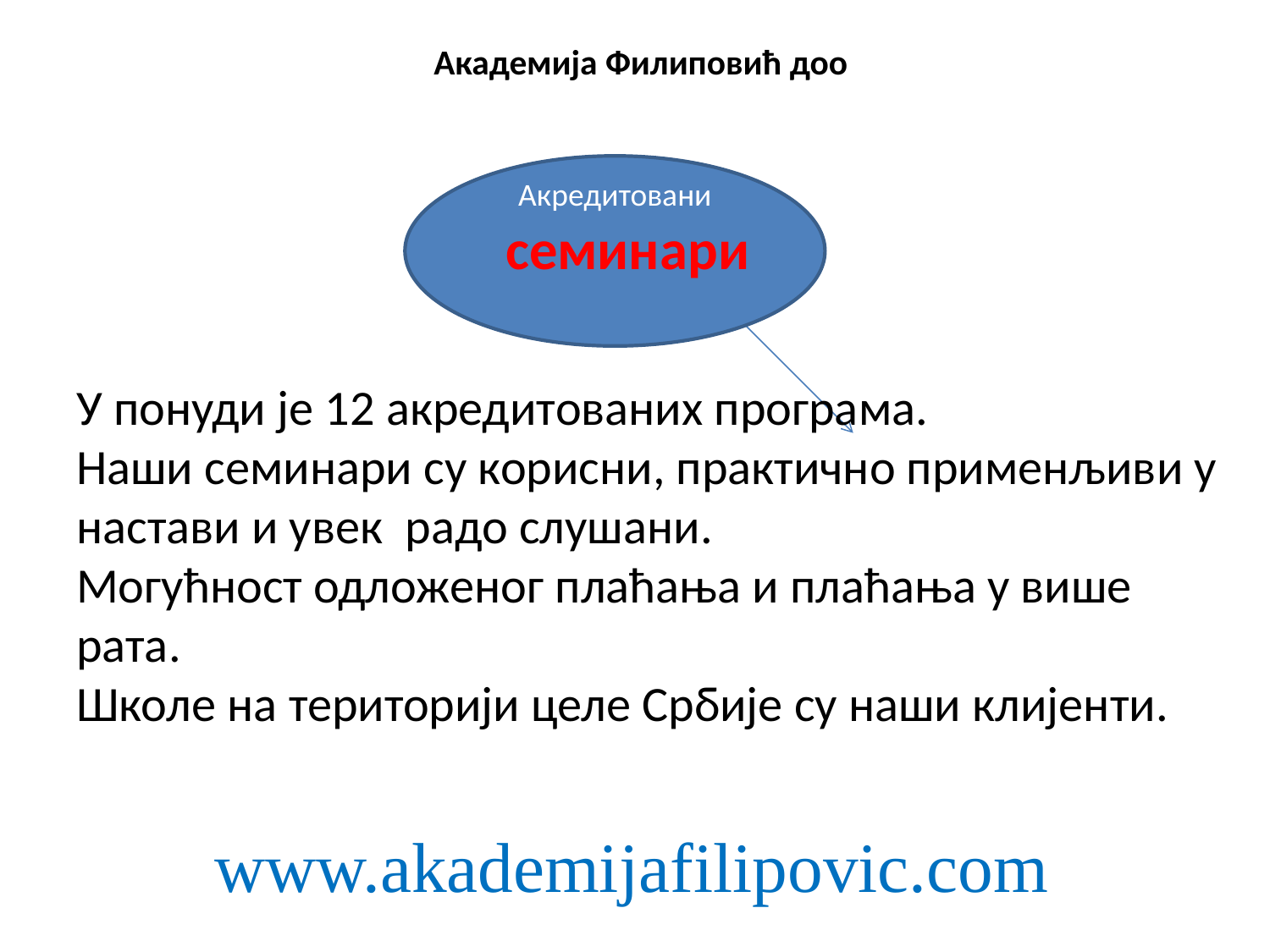

# Академија Филиповић доо
Акредитовани
   семинари
У понуди је 12 акредитованих програма.
Наши семинари су корисни, практично применљиви у настави и увек  радо слушани.
Могућност одложеног плаћања и плаћања у више рата.
Школе на територији целе Србије су наши клијенти.
www.akademijafilipovic.com